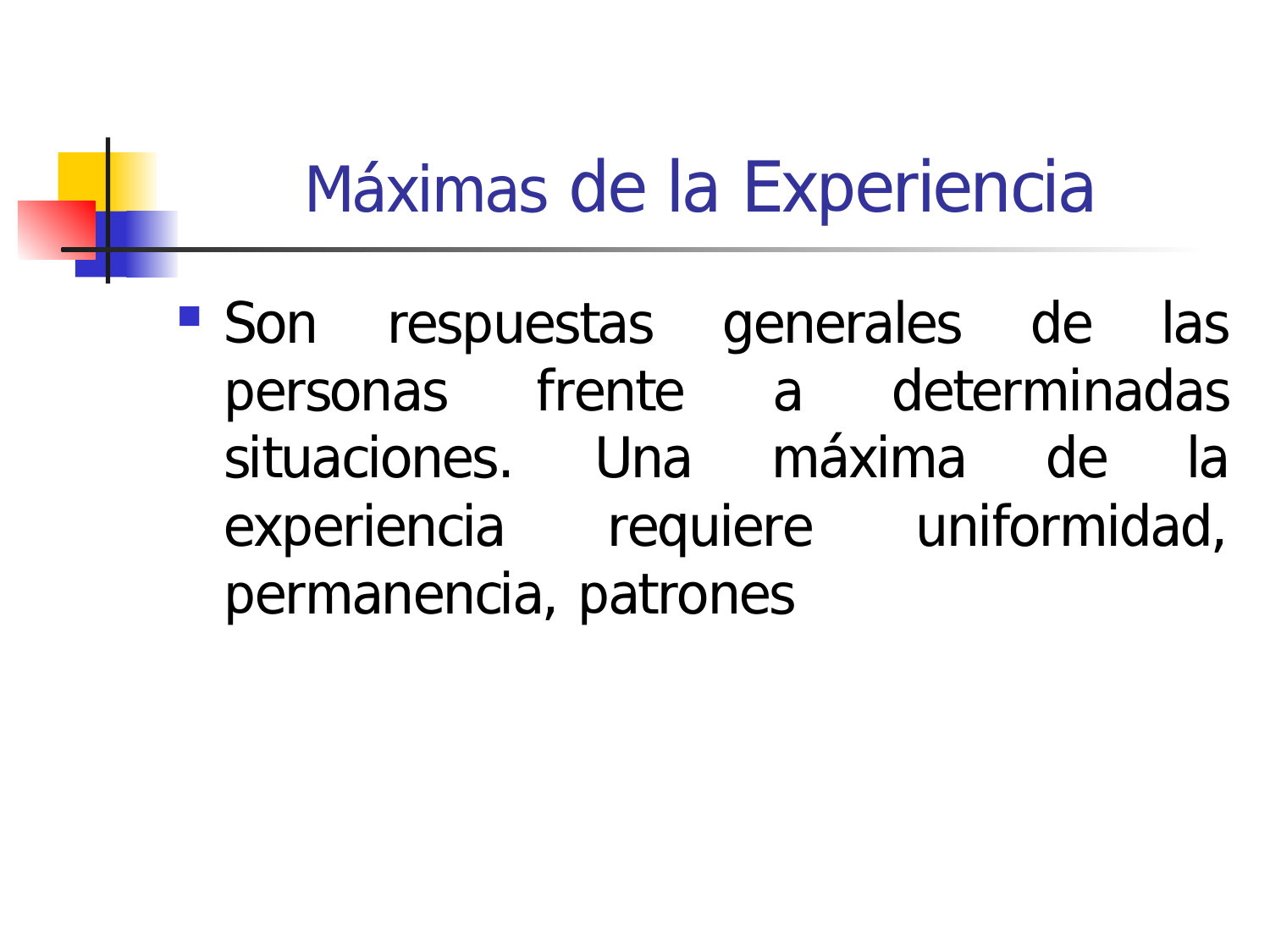

# Máximas de la Experiencia
Son respuestas generales de las personas frente a determinadas situaciones. Una máxima de la experiencia requiere uniformidad, permanencia, patrones